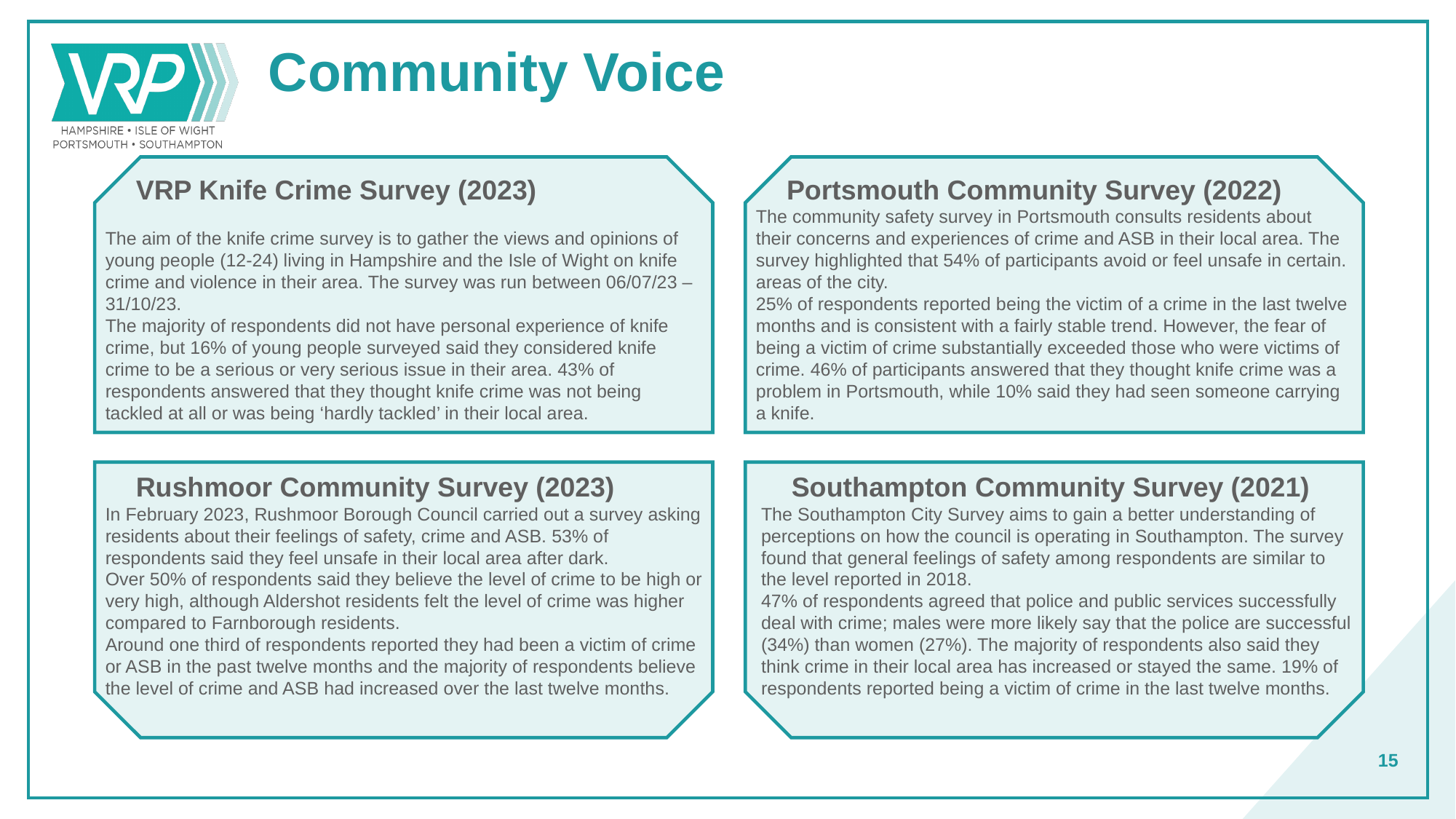

Community Voice

    VRP Knife Crime Survey (2023)

The aim of the knife crime survey is to gather the views and opinions of young people (12-24) living in Hampshire and the Isle of Wight on knife crime and violence in their area. The survey was run between 06/07/23 – 31/10/23.
The majority of respondents did not have personal experience of knife crime, but 16% of young people surveyed said they considered knife crime to be a serious or very serious issue in their area. 43% of respondents answered that they thought knife crime was not being tackled at all or was being ‘hardly tackled’ in their local area.

    Portsmouth Community Survey (2022)
The community safety survey in Portsmouth consults residents about their concerns and experiences of crime and ASB in their local area. The survey highlighted that 54% of participants avoid or feel unsafe in certain. areas of the city.
25% of respondents reported being the victim of a crime in the last twelve months and is consistent with a fairly stable trend. However, the fear of being a victim of crime substantially exceeded those who were victims of crime. 46% of participants answered that they thought knife crime was a problem in Portsmouth, while 10% said they had seen someone carrying a knife.
    Rushmoor Community Survey (2023)
In February 2023, Rushmoor Borough Council carried out a survey asking residents about their feelings of safety, crime and ASB. 53% of respondents said they feel unsafe in their local area after dark.
Over 50% of respondents said they believe the level of crime to be high or very high, although Aldershot residents felt the level of crime was higher compared to Farnborough residents.
Around one third of respondents reported they had been a victim of crime or ASB in the past twelve months and the majority of respondents believe the level of crime and ASB had increased over the last twelve months.
    Southampton Community Survey (2021)
The Southampton City Survey aims to gain a better understanding of perceptions on how the council is operating in Southampton. The survey found that general feelings of safety among respondents are similar to the level reported in 2018.
47% of respondents agreed that police and public services successfully deal with crime; males were more likely say that the police are successful (34%) than women (27%). The majority of respondents also said they think crime in their local area has increased or stayed the same. 19% of respondents reported being a victim of crime in the last twelve months.
15